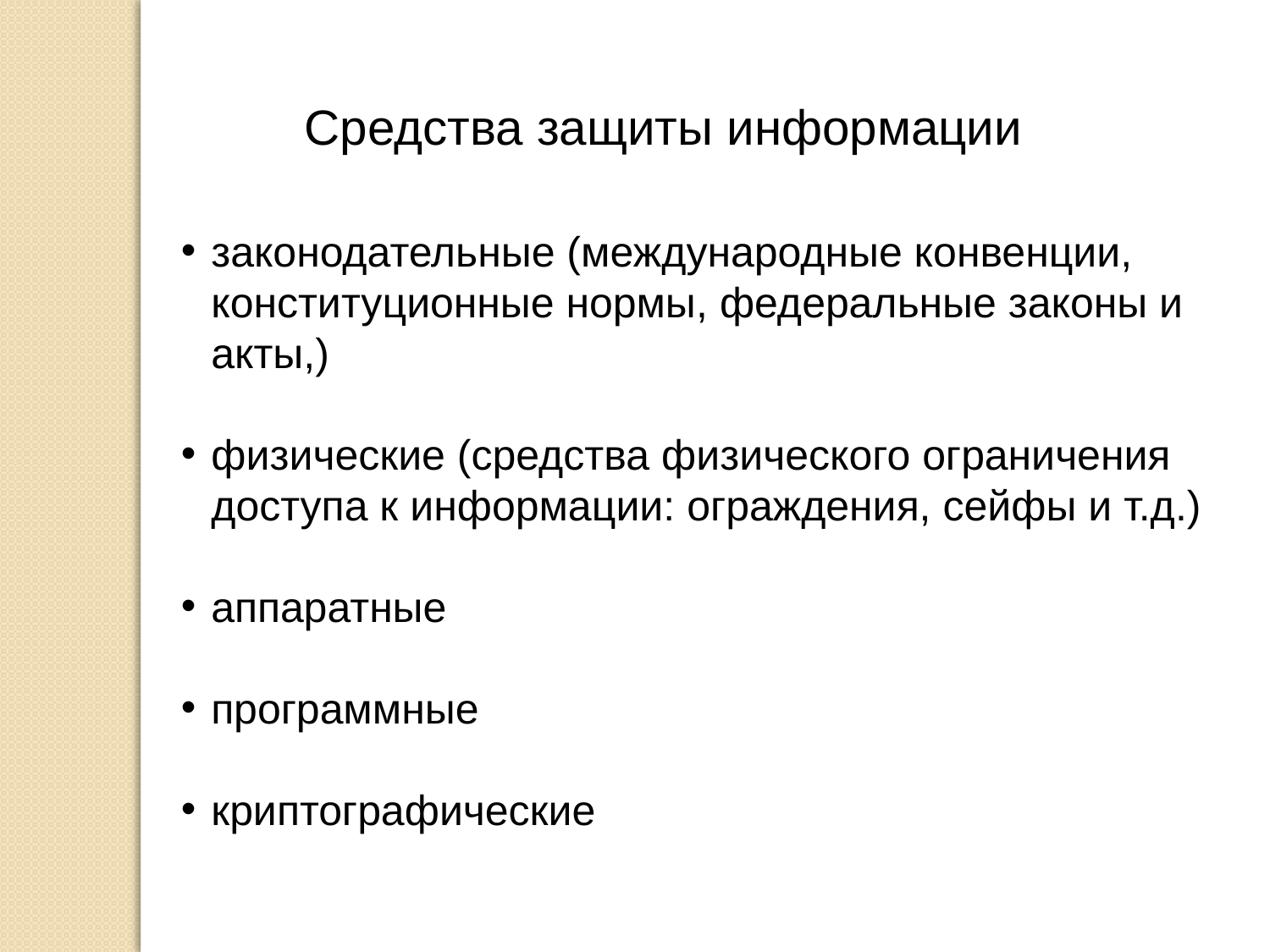

Средства защиты информации
законодательные (международные конвенции, конституционные нормы, федеральные законы и акты,)

физические (средства физического ограничения доступа к информации: ограждения, сейфы и т.д.)

аппаратные

программные

криптографические